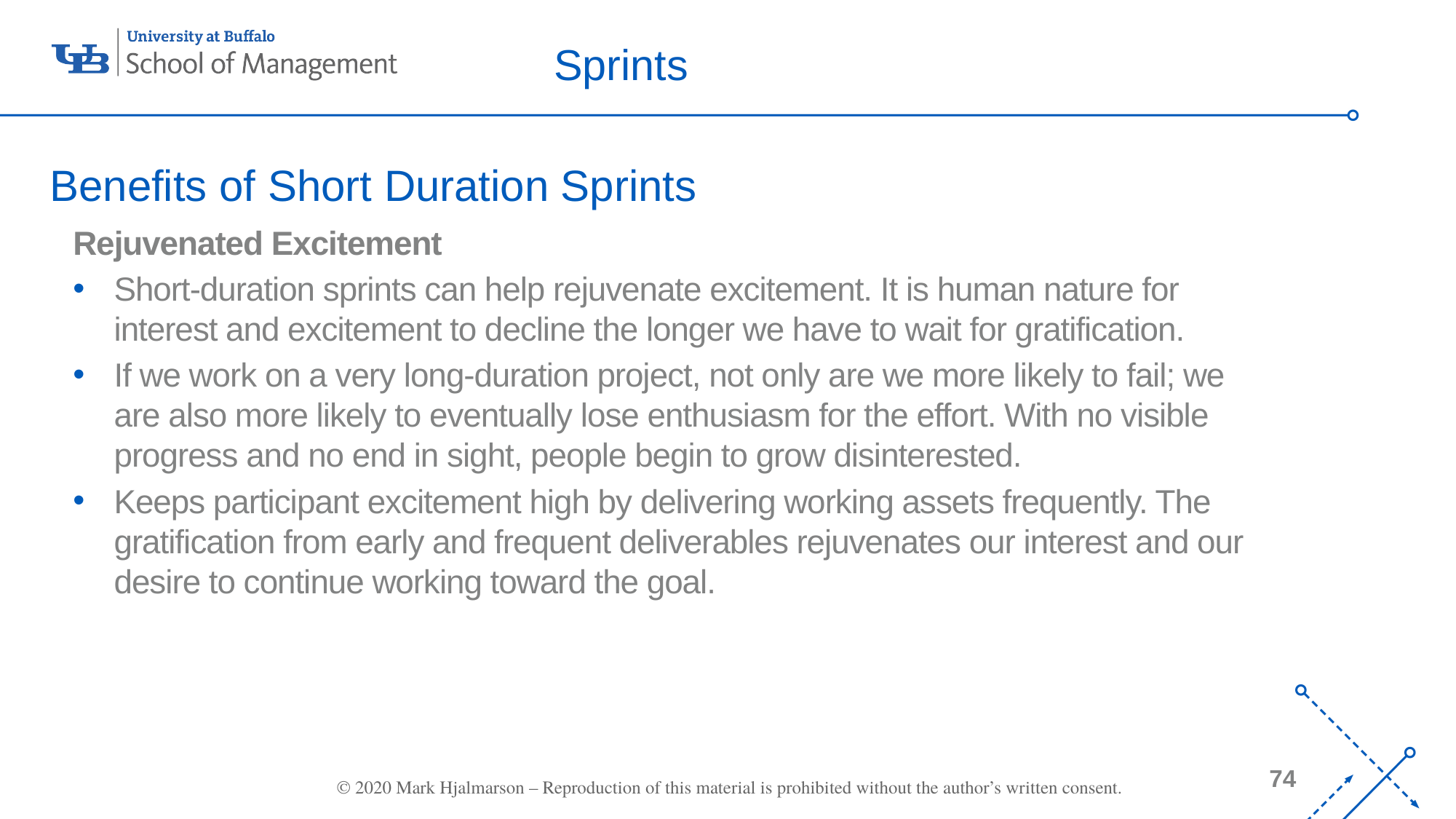

# Sprints
Benefits of Short Duration Sprints
Rejuvenated Excitement
Short-duration sprints can help rejuvenate excitement. It is human nature for interest and excitement to decline the longer we have to wait for gratification.
If we work on a very long-duration project, not only are we more likely to fail; we are also more likely to eventually lose enthusiasm for the effort. With no visible progress and no end in sight, people begin to grow disinterested.
Keeps participant excitement high by delivering working assets frequently. The gratification from early and frequent deliverables rejuvenates our interest and our desire to continue working toward the goal.